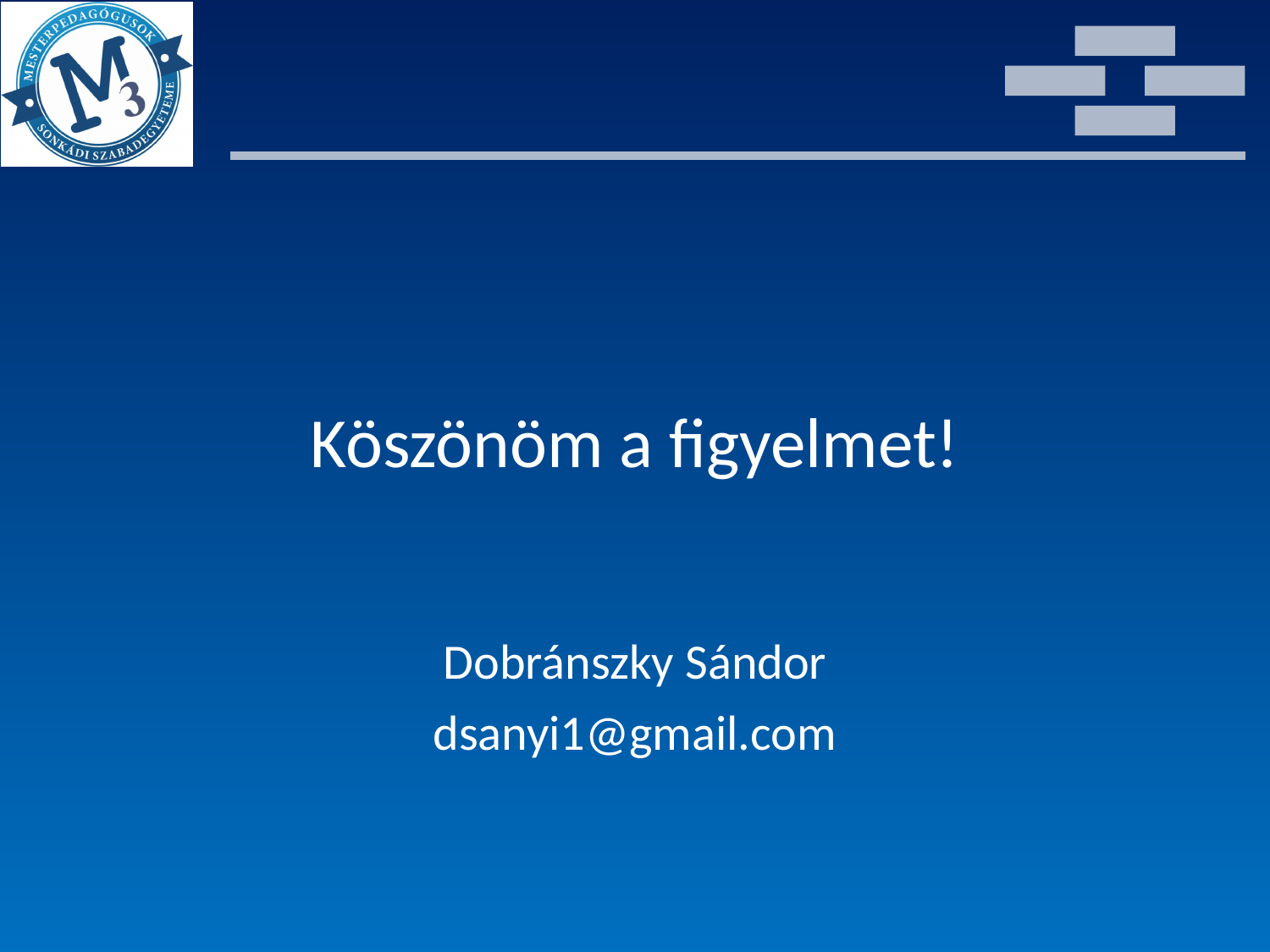

# Köszönöm a figyelmet!
Dobránszky Sándor
dsanyi1@gmail.com